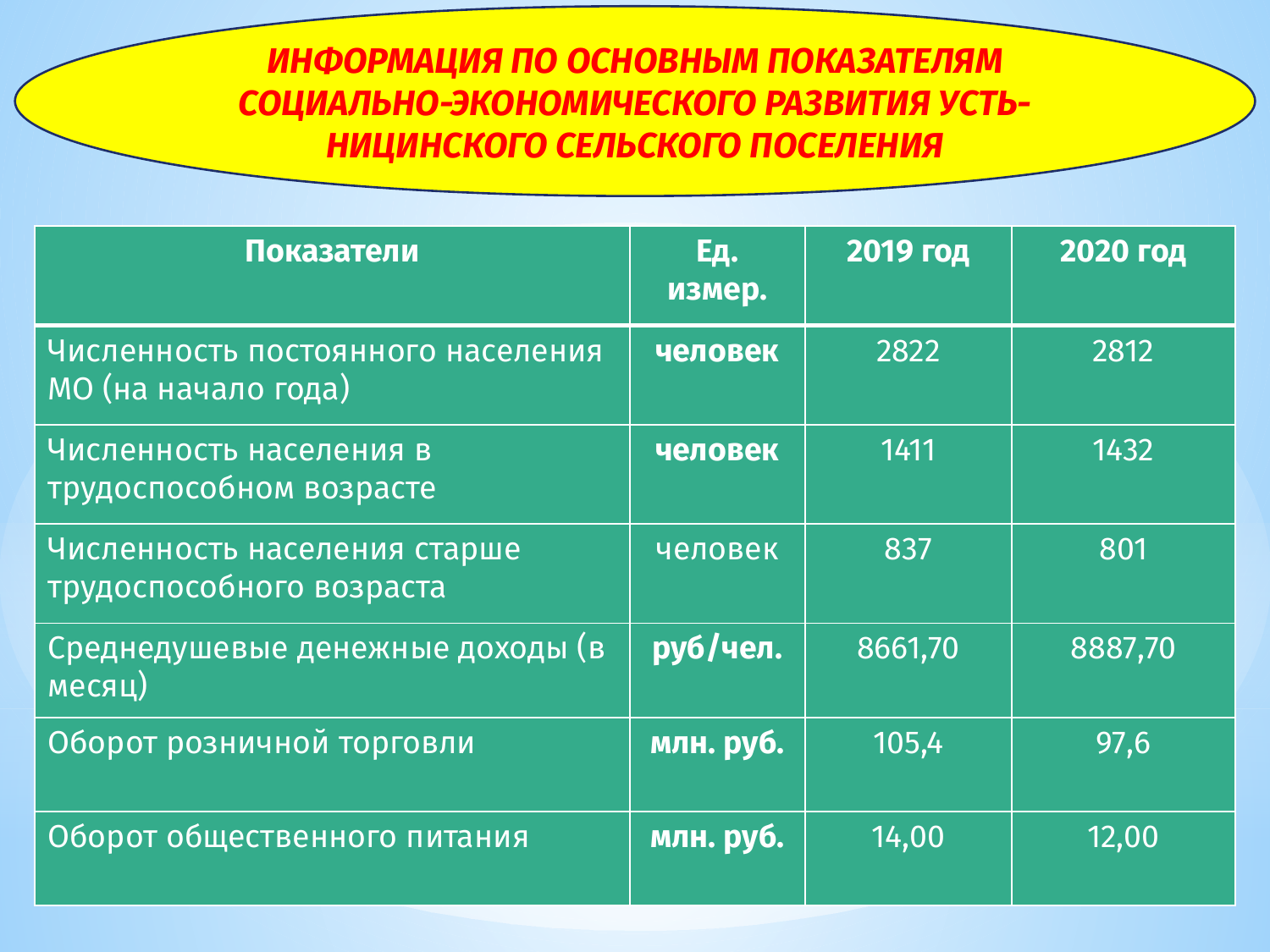

ИНФОРМАЦИЯ ПО ОСНОВНЫМ ПОКАЗАТЕЛЯМ СОЦИАЛЬНО-ЭКОНОМИЧЕСКОГО РАЗВИТИЯ УСТЬ-НИЦИНСКОГО СЕЛЬСКОГО ПОСЕЛЕНИЯ
# ЫЕ ПОКАЗАТЕЛИ СОЦИАЛЬНО-ЭКОНОМИЧЕСКОГО РАЗВИТИЯ УСТЬ-НИЦИНСКОГО СЕЛЬСКОГО ПОСЕЛЕНИЯИнф
| Показатели | Ед. измер. | 2019 год | 2020 год |
| --- | --- | --- | --- |
| Численность постоянного населения МО (на начало года) | человек | 2822 | 2812 |
| Численность населения в трудоспособном возрасте | человек | 1411 | 1432 |
| Численность населения старше трудоспособного возраста | человек | 837 | 801 |
| Среднедушевые денежные доходы (в месяц) | руб/чел. | 8661,70 | 8887,70 |
| Оборот розничной торговли | млн. руб. | 105,4 | 97,6 |
| Оборот общественного питания | млн. руб. | 14,00 | 12,00 |